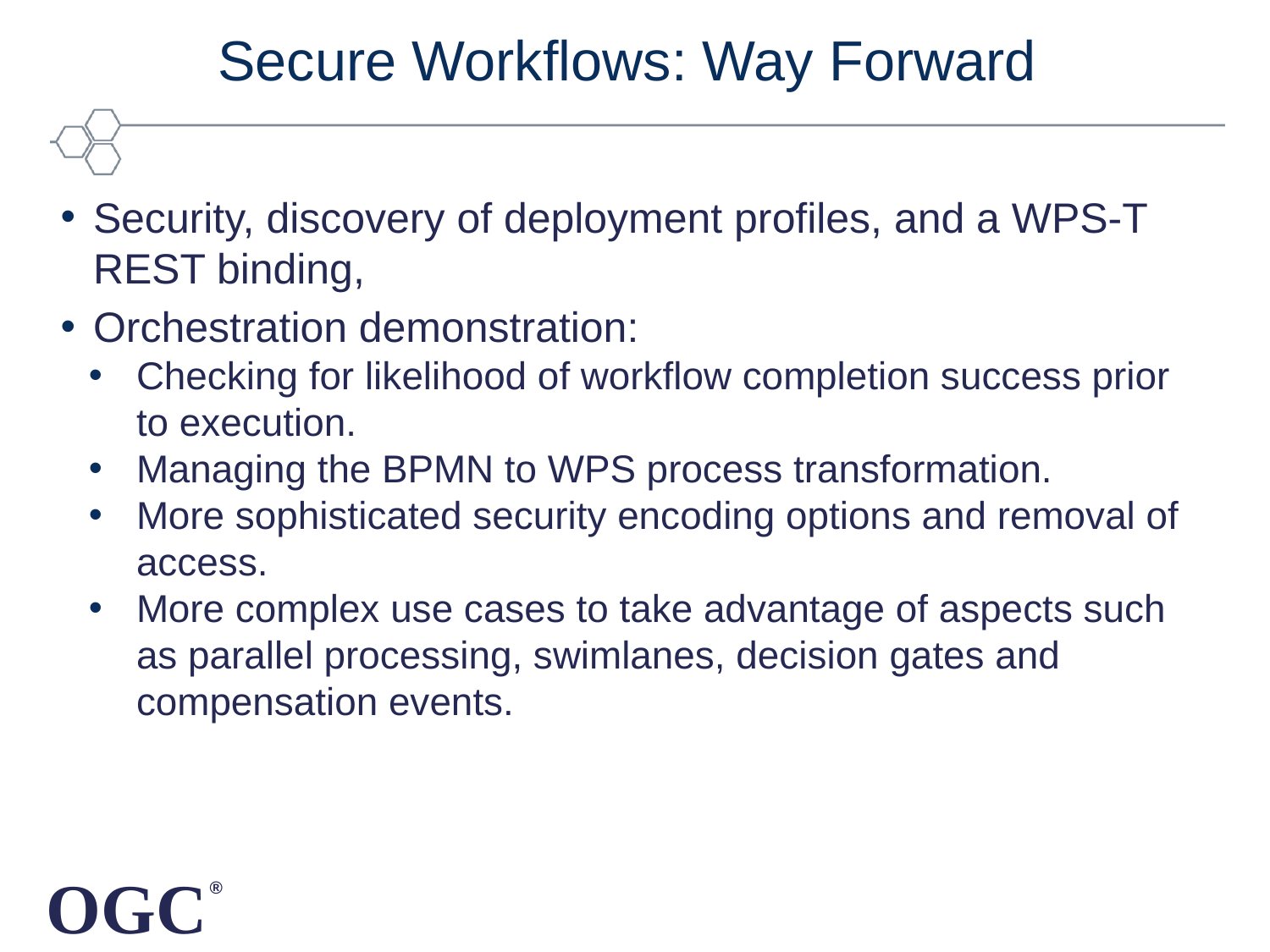

# Secure Workflows: Way Forward
Security, discovery of deployment profiles, and a WPS-T REST binding,
Orchestration demonstration:
Checking for likelihood of workflow completion success prior to execution.
Managing the BPMN to WPS process transformation.
More sophisticated security encoding options and removal of access.
More complex use cases to take advantage of aspects such as parallel processing, swimlanes, decision gates and compensation events.